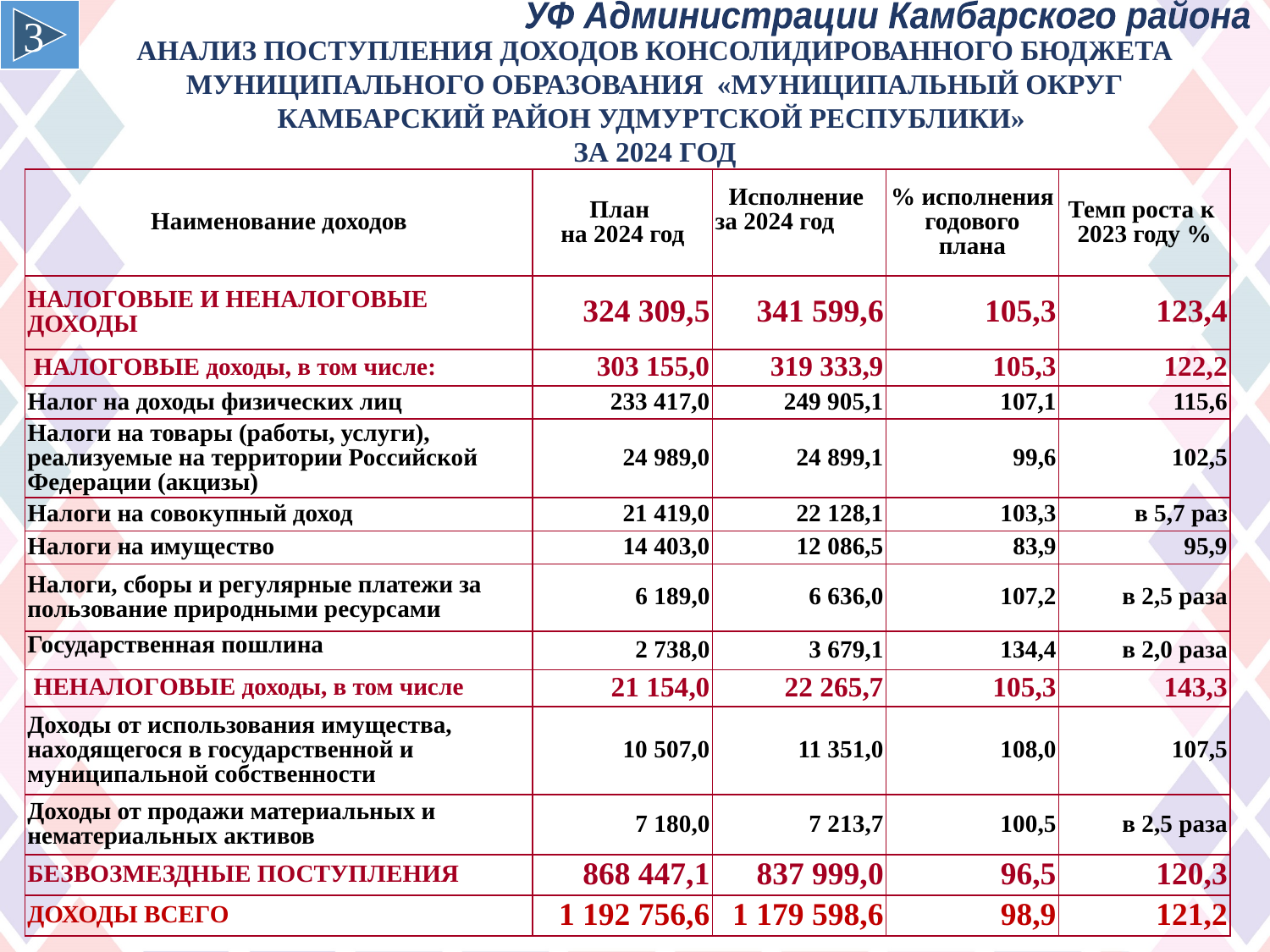

3
УФ Администрации Камбарского района
АНАЛИЗ ПОСТУПЛЕНИЯ ДОХОДОВ консолидированного бюджета МУНИЦИПАЛЬНОГО ОБРАЗОВАНИЯ  «МУНИЦИПАЛЬНЫЙ ОКРУГ Камбарский район УДМУРТСКОЙ РЕСПУБЛИКИ»
За 2024 ГОД
| Наименование доходов | План на 2024 год | Исполнение за 2024 год | % исполнения годового плана | Темп роста к 2023 году % |
| --- | --- | --- | --- | --- |
| НАЛОГОВЫЕ И НЕНАЛОГОВЫЕ ДОХОДЫ | 324 309,5 | 341 599,6 | 105,3 | 123,4 |
| НАЛОГОВЫЕ доходы, в том числе: | 303 155,0 | 319 333,9 | 105,3 | 122,2 |
| Налог на доходы физических лиц | 233 417,0 | 249 905,1 | 107,1 | 115,6 |
| Налоги на товары (работы, услуги), реализуемые на территории Российской Федерации (акцизы) | 24 989,0 | 24 899,1 | 99,6 | 102,5 |
| Налоги на совокупный доход | 21 419,0 | 22 128,1 | 103,3 | в 5,7 раз |
| Налоги на имущество | 14 403,0 | 12 086,5 | 83,9 | 95,9 |
| Налоги, сборы и регулярные платежи за пользование природными ресурсами | 6 189,0 | 6 636,0 | 107,2 | в 2,5 раза |
| Государственная пошлина | 2 738,0 | 3 679,1 | 134,4 | в 2,0 раза |
| НЕНАЛОГОВЫЕ доходы, в том числе | 21 154,0 | 22 265,7 | 105,3 | 143,3 |
| Доходы от использования имущества, находящегося в государственной и муниципальной собственности | 10 507,0 | 11 351,0 | 108,0 | 107,5 |
| Доходы от продажи материальных и нематериальных активов | 7 180,0 | 7 213,7 | 100,5 | в 2,5 раза |
| БЕЗВОЗМЕЗДНЫЕ ПОСТУПЛЕНИЯ | 868 447,1 | 837 999,0 | 96,5 | 120,3 |
| ДОХОДЫ ВСЕГО | 1 192 756,6 | 1 179 598,6 | 98,9 | 121,2 |